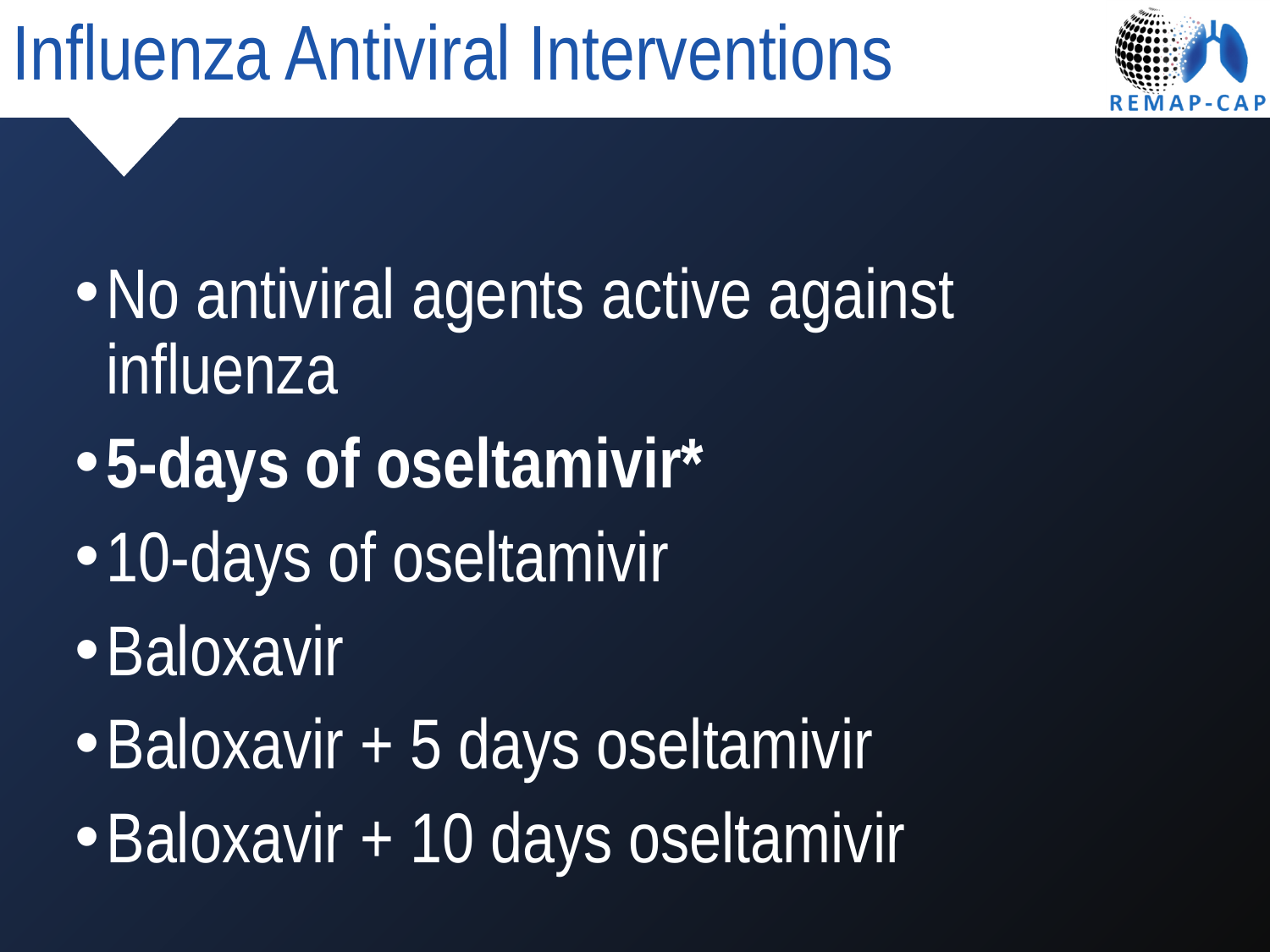

Influenza Antiviral Interventions
No antiviral agents active against influenza
5-days of oseltamivir*
10-days of oseltamivir
Baloxavir
Baloxavir + 5 days oseltamivir
Baloxavir + 10 days oseltamivir